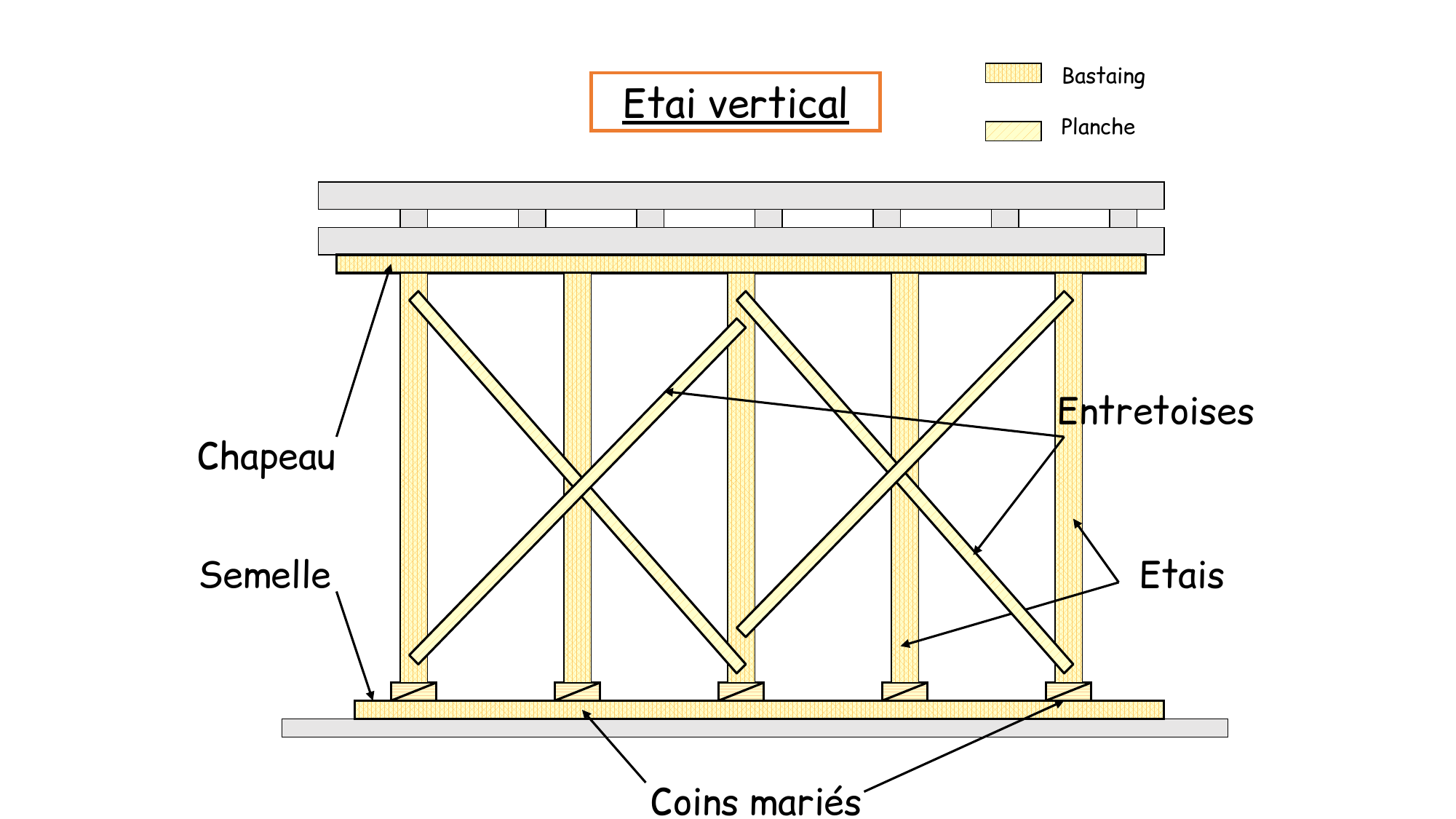

Bastaing

Planche

Etai vertical

Chapeau

Etais

Entretoises

Semelle

Coins mariés